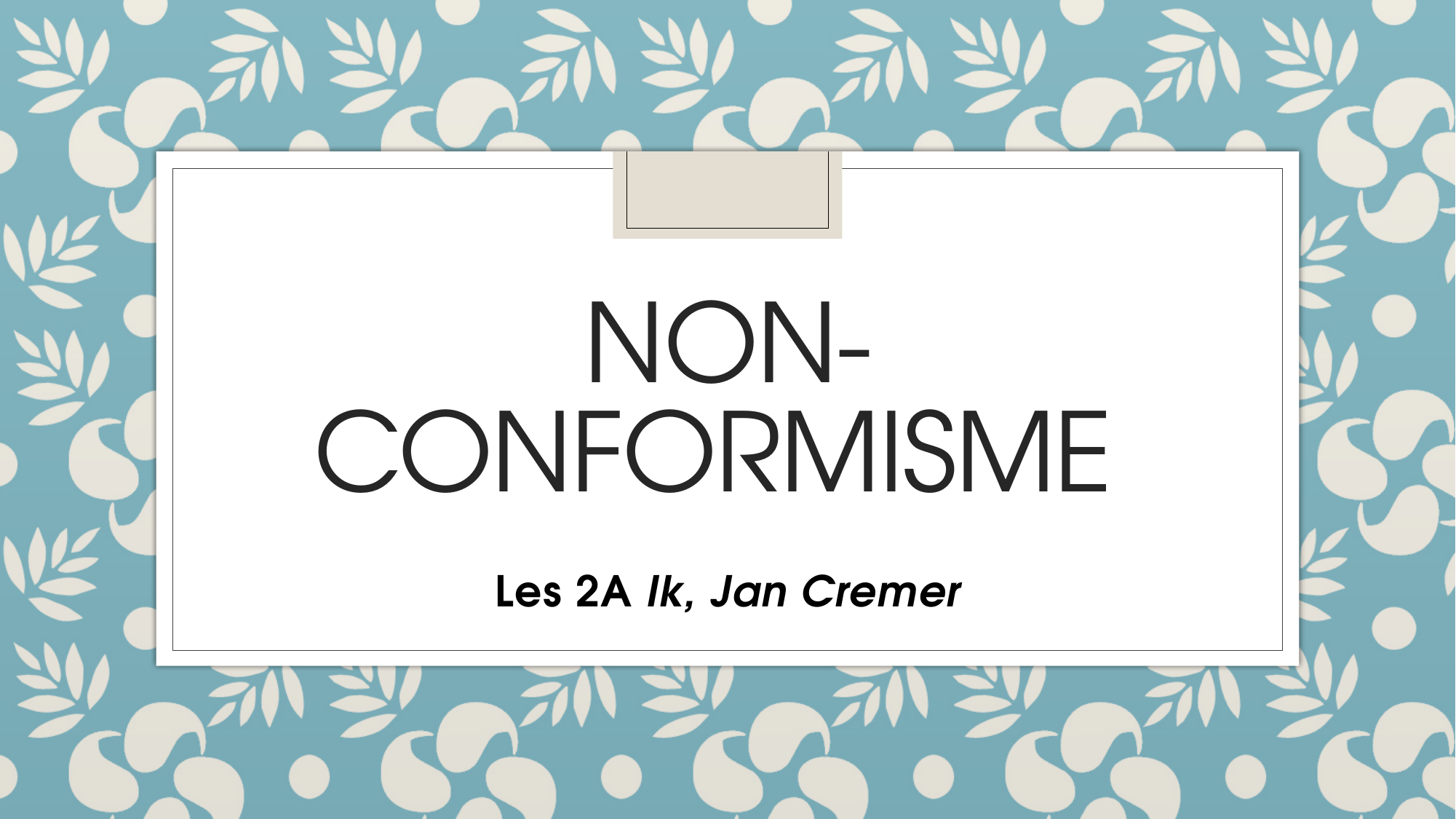

# Non-conformisme
Les 2A Ik, Jan Cremer